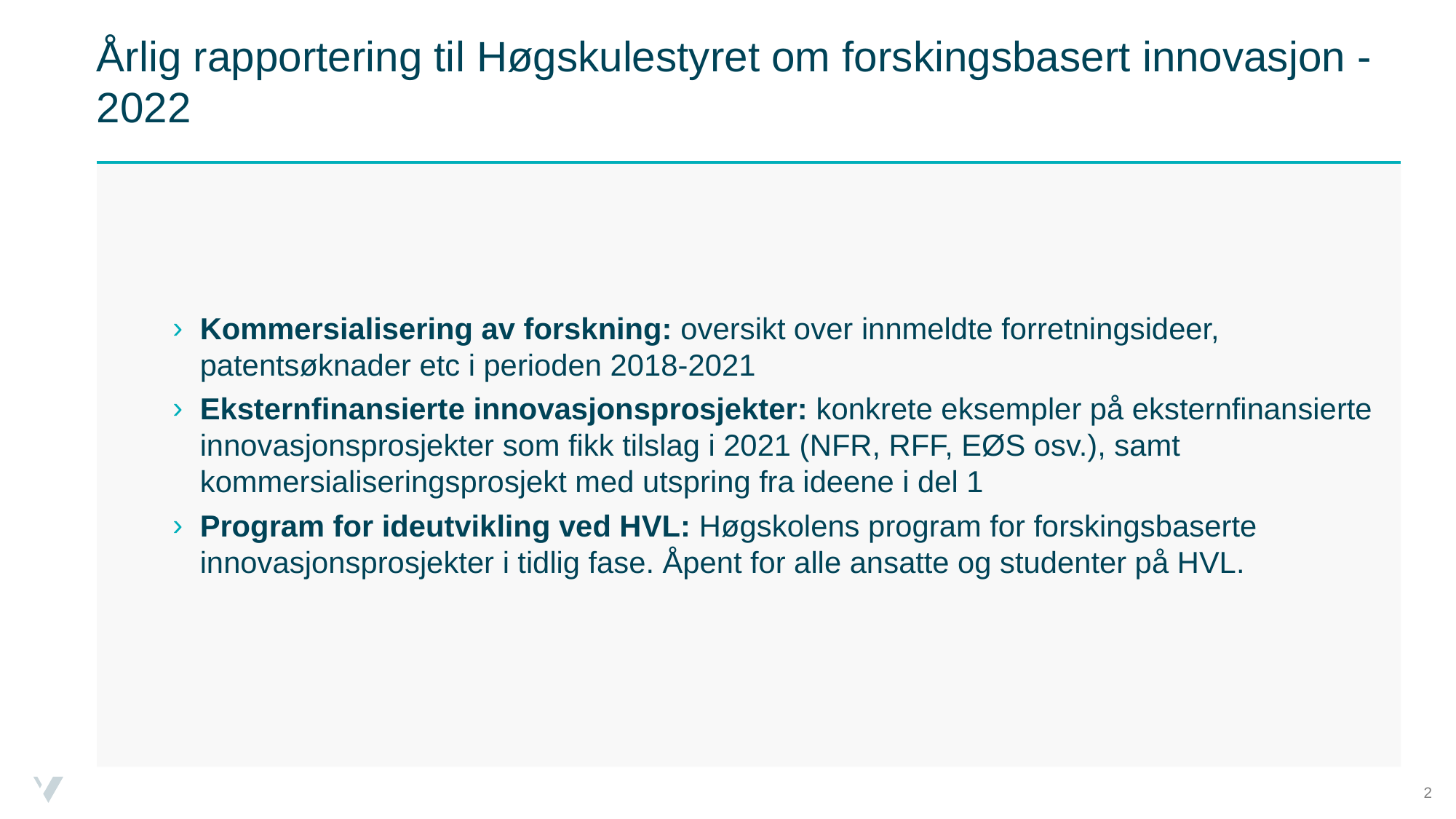

# Årlig rapportering til Høgskulestyret om forskingsbasert innovasjon - 2022

Kommersialisering av forskning: oversikt over innmeldte forretningsideer, patentsøknader etc i perioden 2018-2021
Eksternfinansierte innovasjonsprosjekter: konkrete eksempler på eksternfinansierte innovasjonsprosjekter som fikk tilslag i 2021 (NFR, RFF, EØS osv.), samt kommersialiseringsprosjekt med utspring fra ideene i del 1
Program for ideutvikling ved HVL: Høgskolens program for forskingsbaserte innovasjonsprosjekter i tidlig fase. Åpent for alle ansatte og studenter på HVL.
2